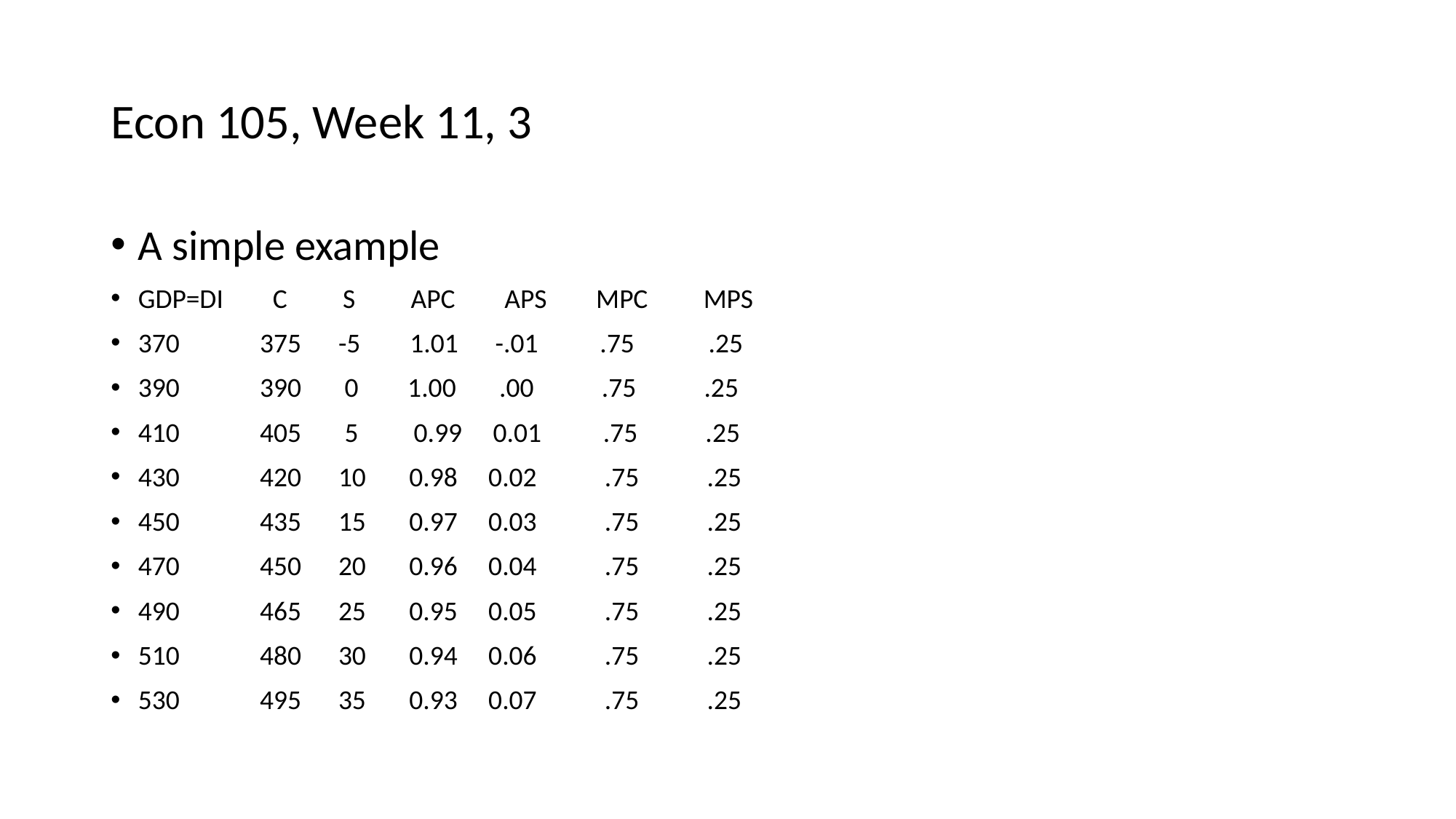

# Econ 105, Week 11, 3
A simple example
GDP=DI        C         S         APC        APS        MPC         MPS
370             375      -5        1.01      -.01          .75            .25
390             390       0        1.00       .00           .75           .25
410             405       5         0.99     0.01          .75           .25
430             420      10       0.98     0.02           .75           .25
450             435      15       0.97     0.03           .75           .25
470             450      20       0.96     0.04           .75           .25
490             465      25       0.95     0.05           .75           .25
510             480      30       0.94     0.06           .75           .25
530             495      35       0.93     0.07           .75           .25